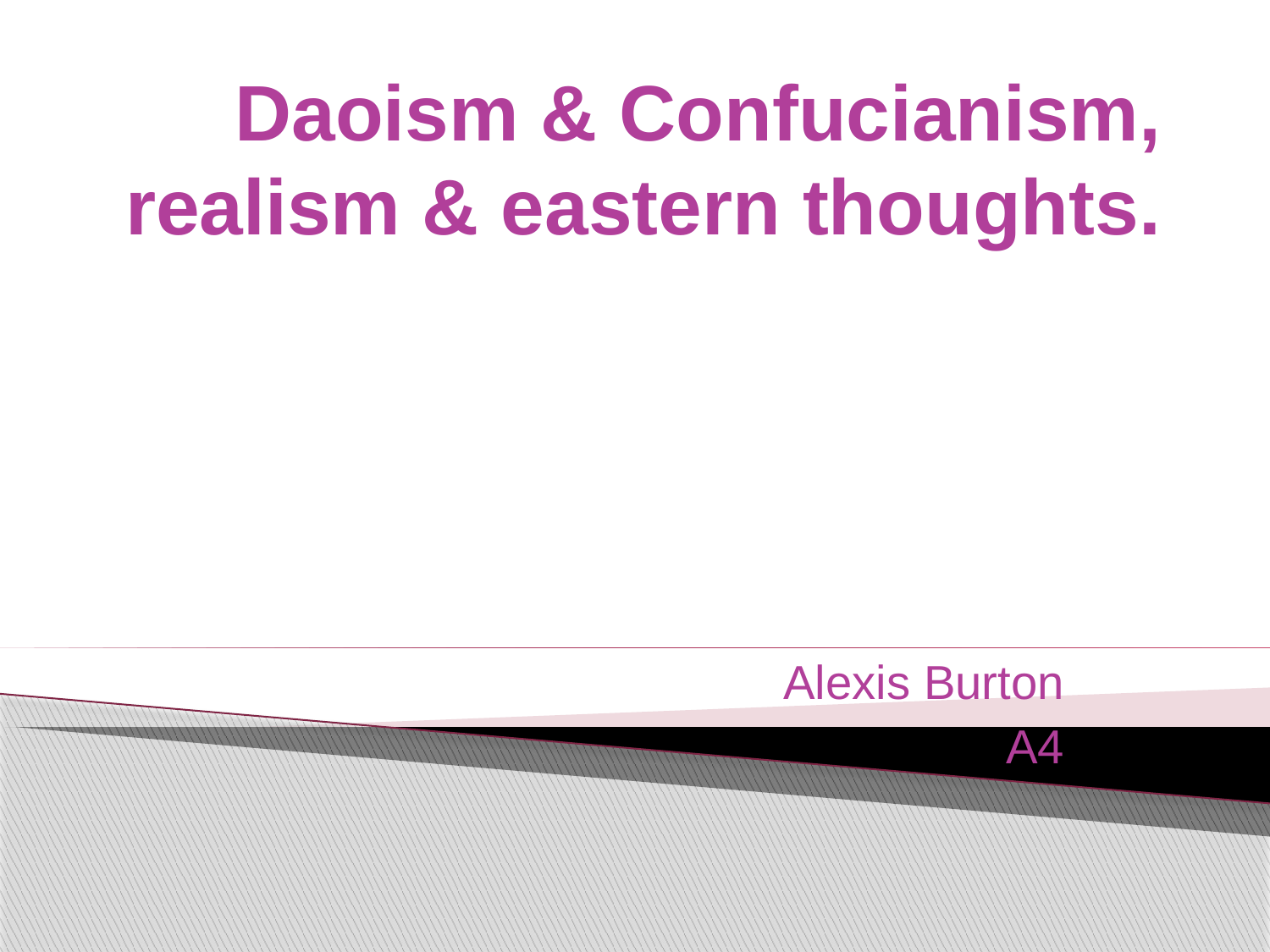

# Daoism & Confucianism, realism & eastern thoughts.
Alexis Burton
A4